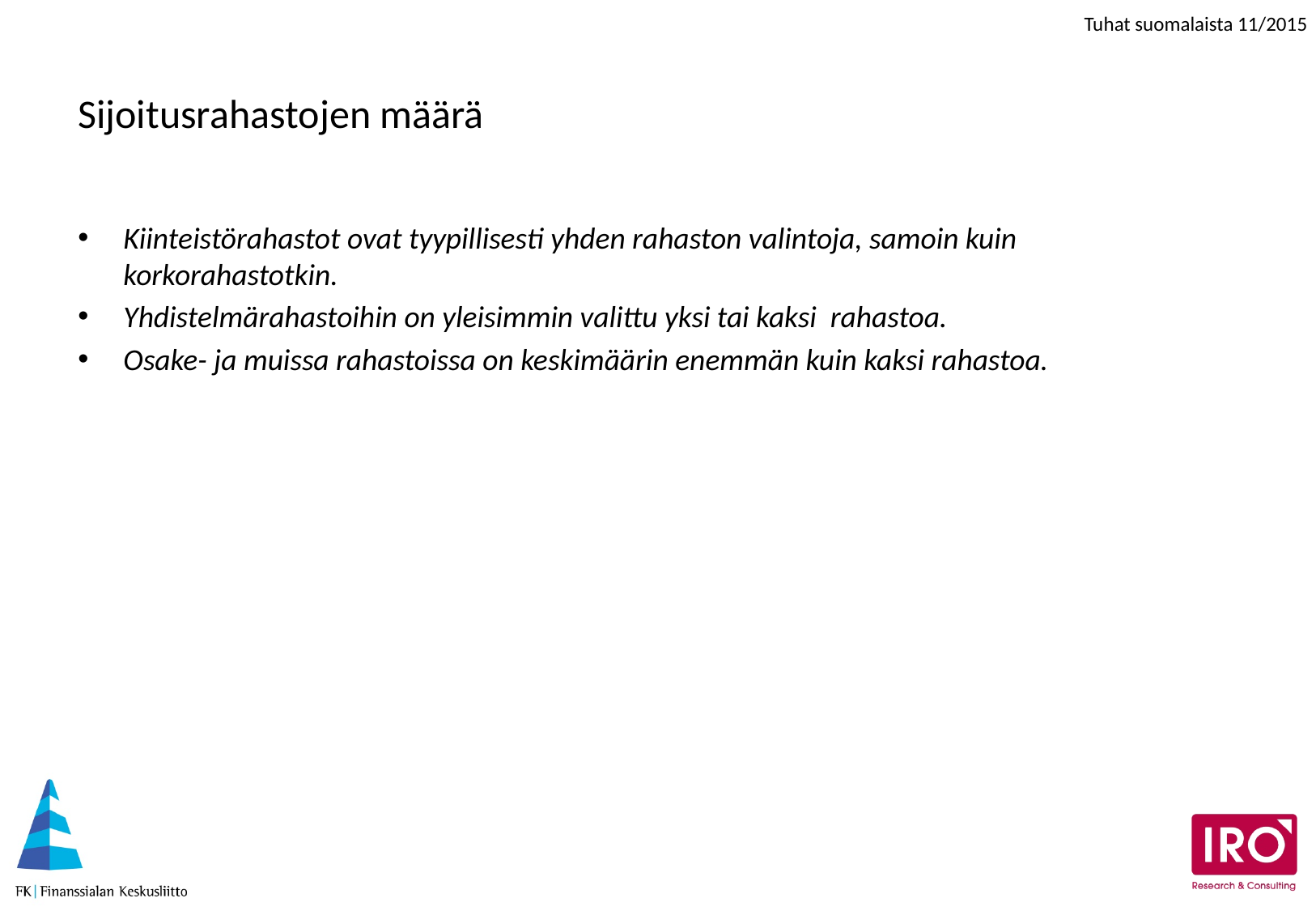

# Sijoitusrahastojen määrä
Kiinteistörahastot ovat tyypillisesti yhden rahaston valintoja, samoin kuin korkorahastotkin.
Yhdistelmärahastoihin on yleisimmin valittu yksi tai kaksi  rahastoa.
Osake- ja muissa rahastoissa on keskimäärin enemmän kuin kaksi rahastoa.